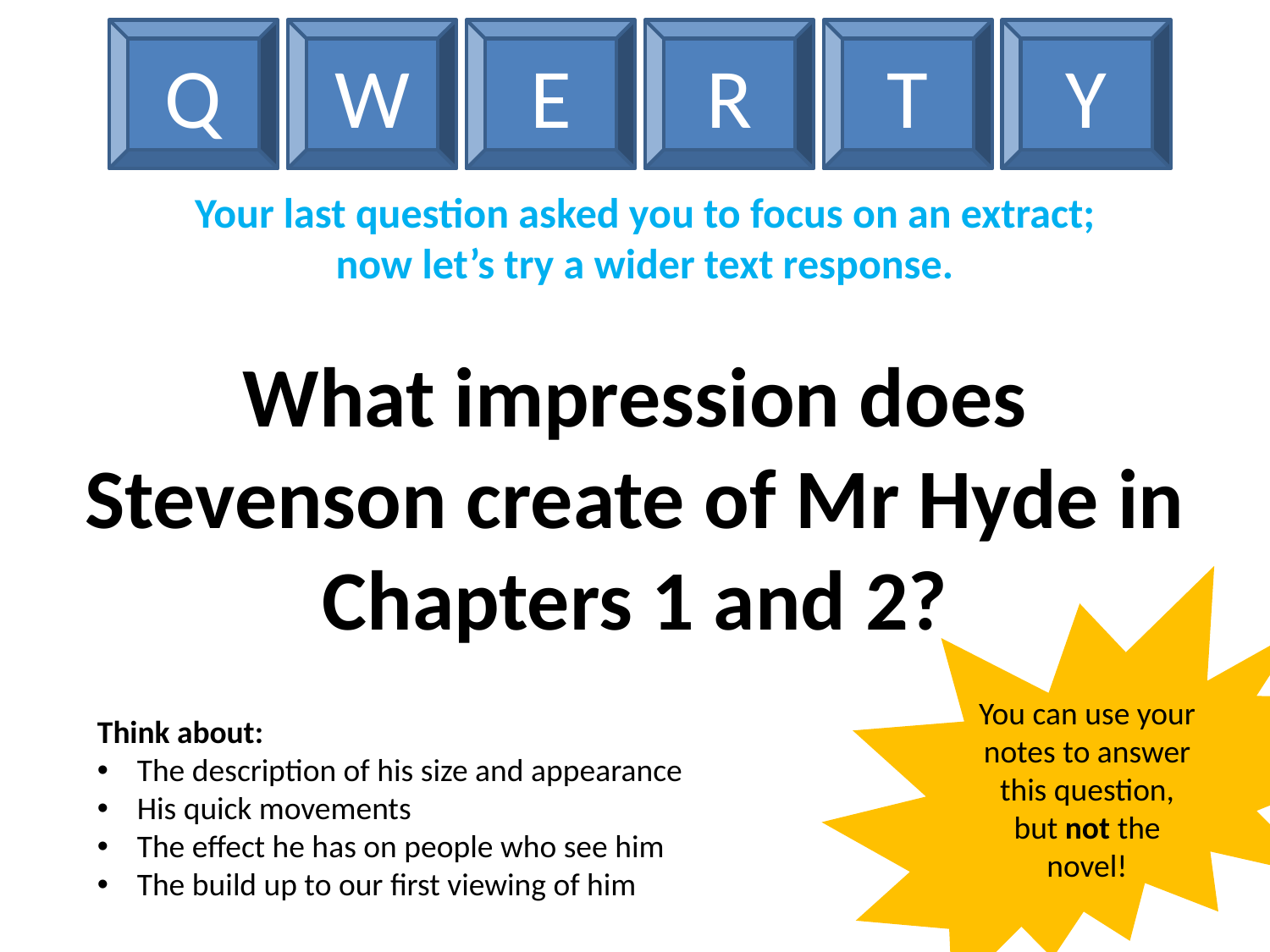

Q
W
E
R
T
Y
Your last question asked you to focus on an extract; now let’s try a wider text response.

What impression does Stevenson create of Mr Hyde in Chapters 1 and 2?
You can use your notes to answer this question, but not the novel!
Think about:
The description of his size and appearance
His quick movements
The effect he has on people who see him
The build up to our first viewing of him